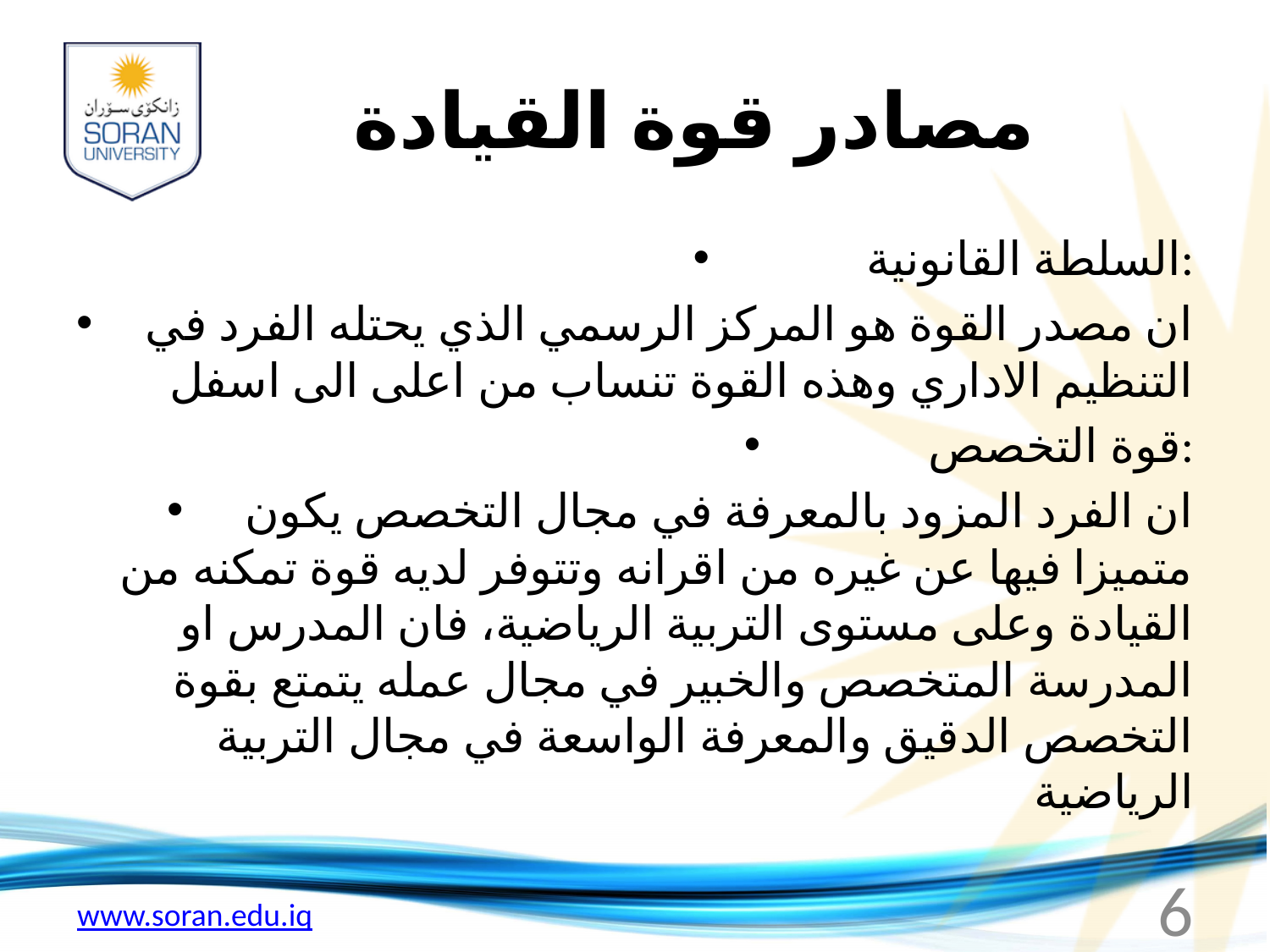

# مصادر قوة القيادة
السلطة القانونية:
  ان مصدر القوة هو المركز الرسمي الذي يحتله الفرد في التنظيم الاداري وهذه القوة تنساب من اعلى الى اسفل
قوة التخصص:
 ان الفرد المزود بالمعرفة في مجال التخصص يكون متميزا فيها عن غيره من اقرانه وتتوفر لديه قوة تمكنه من القيادة وعلى مستوى التربية الرياضية، فان المدرس او المدرسة المتخصص والخبير في مجال عمله يتمتع بقوة التخصص الدقيق والمعرفة الواسعة في مجال التربية الرياضية
6